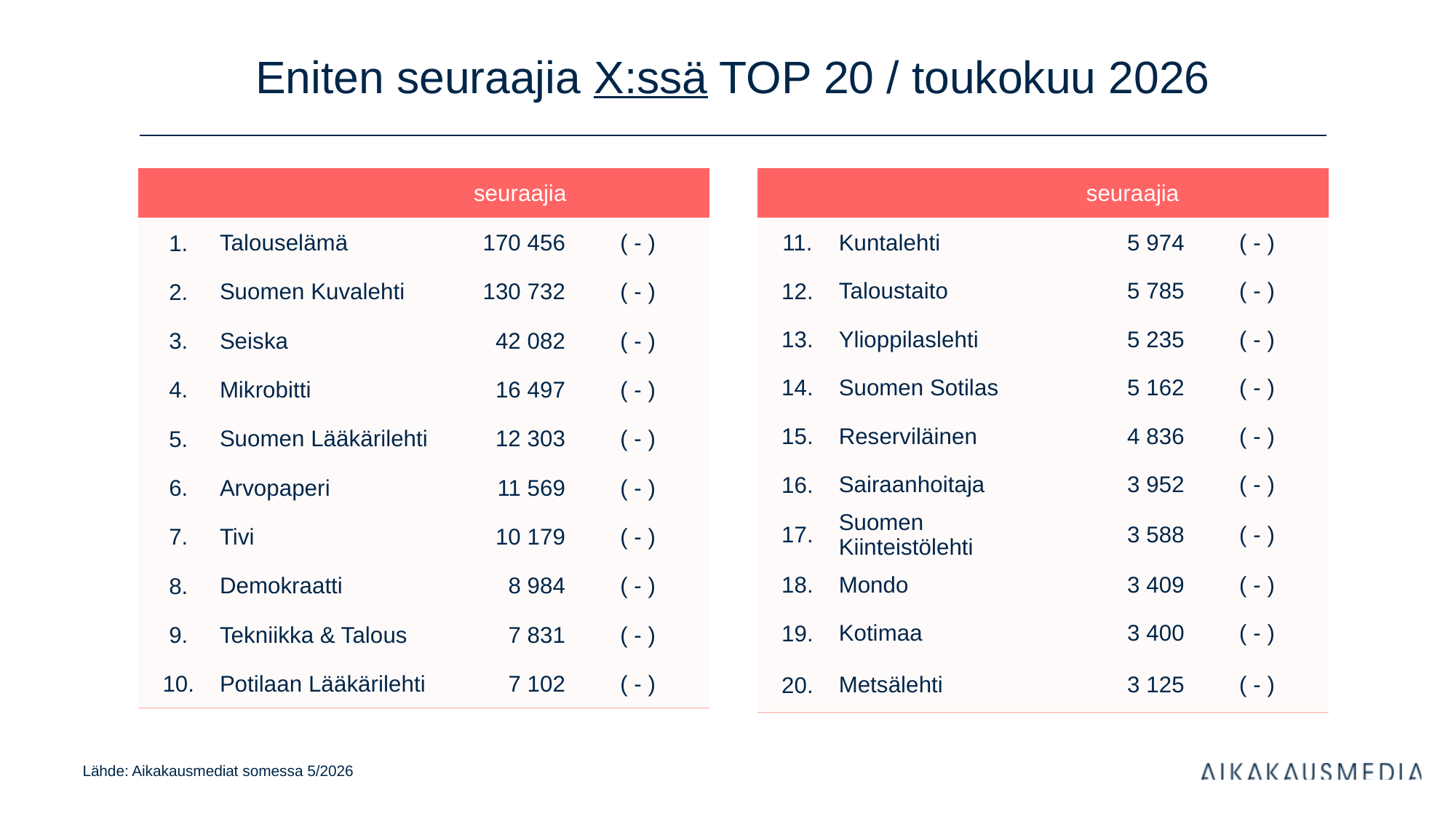

# Eniten seuraajia X:ssä TOP 20 / toukokuu 2026
|  |  | seuraajia |  |
| --- | --- | --- | --- |
| 1. | Talouselämä | 170 456 | ( - ) |
| 2. | Suomen Kuvalehti | 130 732 | ( - ) |
| 3. | Seiska | 42 082 | ( - ) |
| 4. | Mikrobitti | 16 497 | ( - ) |
| 5. | Suomen Lääkärilehti | 12 303 | ( - ) |
| 6. | Arvopaperi | 11 569 | ( - ) |
| 7. | Tivi | 10 179 | ( - ) |
| 8. | Demokraatti | 8 984 | ( - ) |
| 9. | Tekniikka & Talous | 7 831 | ( - ) |
| 10. | Potilaan Lääkärilehti | 7 102 | ( - ) |
|  |  | seuraajia |  |
| --- | --- | --- | --- |
| 11. | Kuntalehti | 5 974 | ( - ) |
| 12. | Taloustaito | 5 785 | ( - ) |
| 13. | Ylioppilaslehti | 5 235 | ( - ) |
| 14. | Suomen Sotilas | 5 162 | ( - ) |
| 15. | Reserviläinen | 4 836 | ( - ) |
| 16. | Sairaanhoitaja | 3 952 | ( - ) |
| 17. | Suomen Kiinteistölehti | 3 588 | ( - ) |
| 18. | Mondo | 3 409 | ( - ) |
| 19. | Kotimaa | 3 400 | ( - ) |
| 20. | Metsälehti | 3 125 | ( - ) |